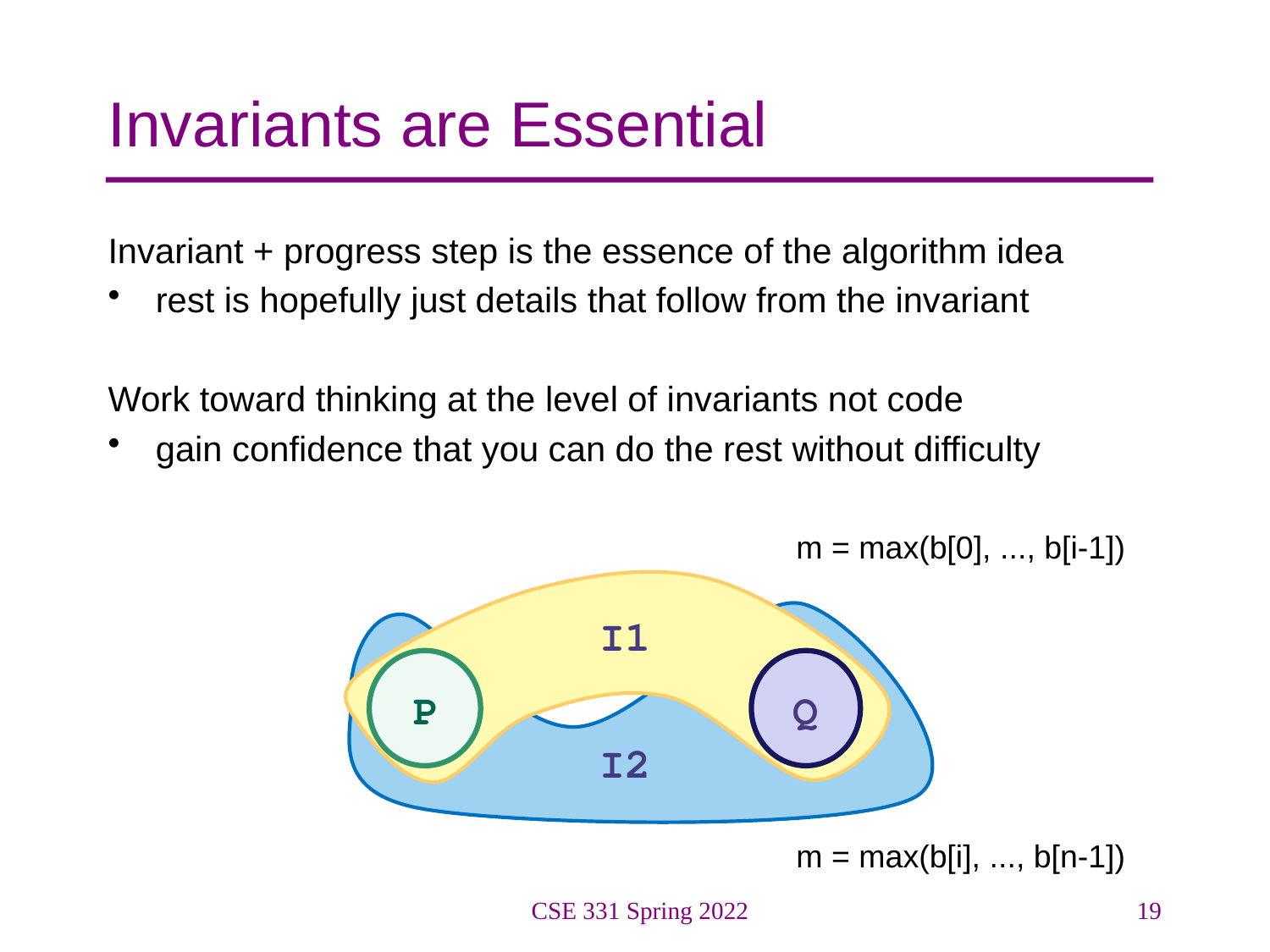

# Invariants are Essential
Invariant + progress step is the essence of the algorithm idea
rest is hopefully just details that follow from the invariant

Work toward thinking at the level of invariants not code
gain confidence that you can do the rest without difficulty
m = max(b[0], ..., b[i-1])

I1

P
Q
I2
m = max(b[i], ..., b[n-1])
CSE 331 Spring 2022
19